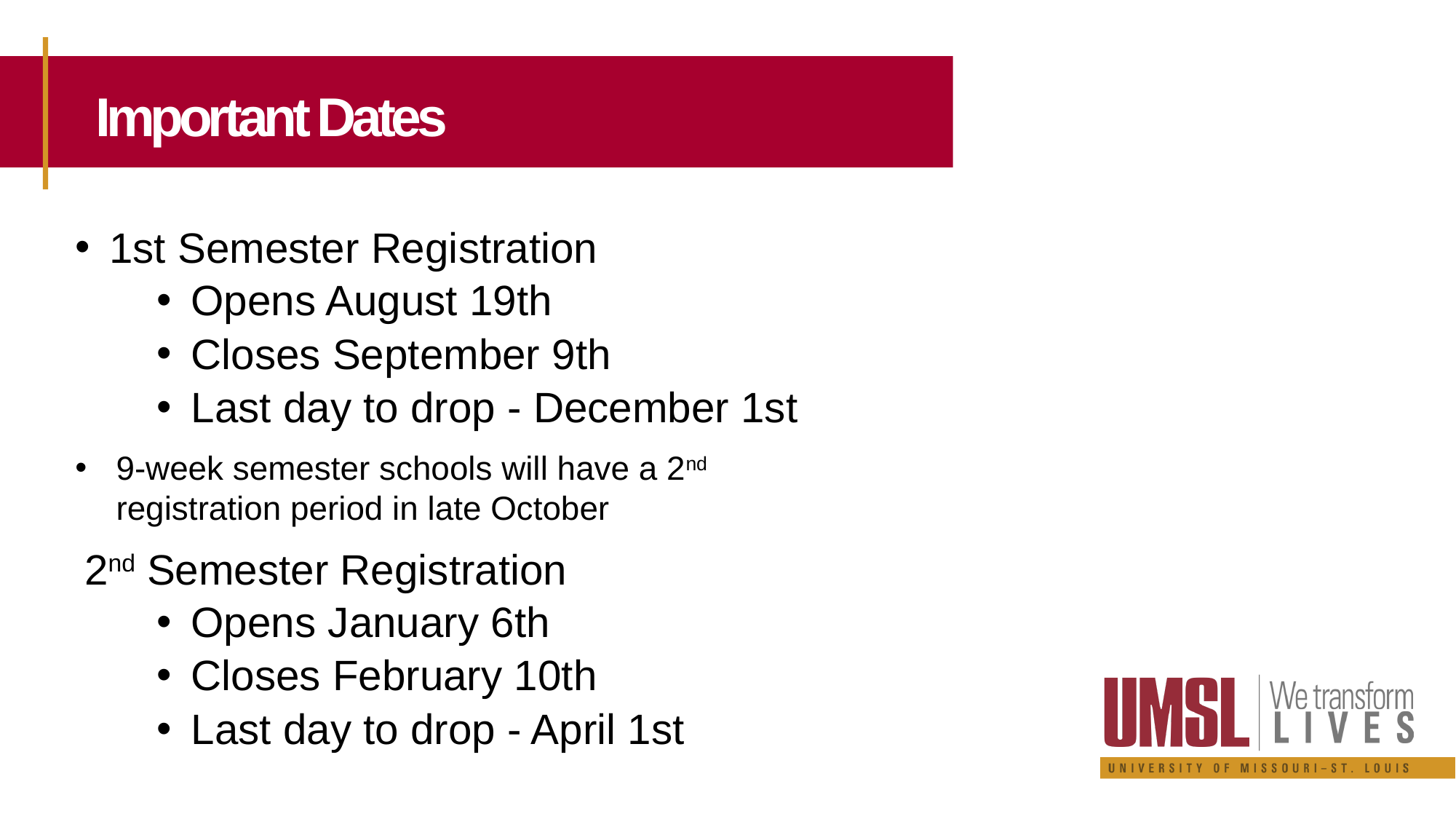

Important Dates
1st Semester Registration
Opens August 19th
Closes September 9th
Last day to drop - December 1st
9-week semester schools will have a 2nd registration period in late October
 2nd Semester Registration
Opens January 6th
Closes February 10th
Last day to drop - April 1st